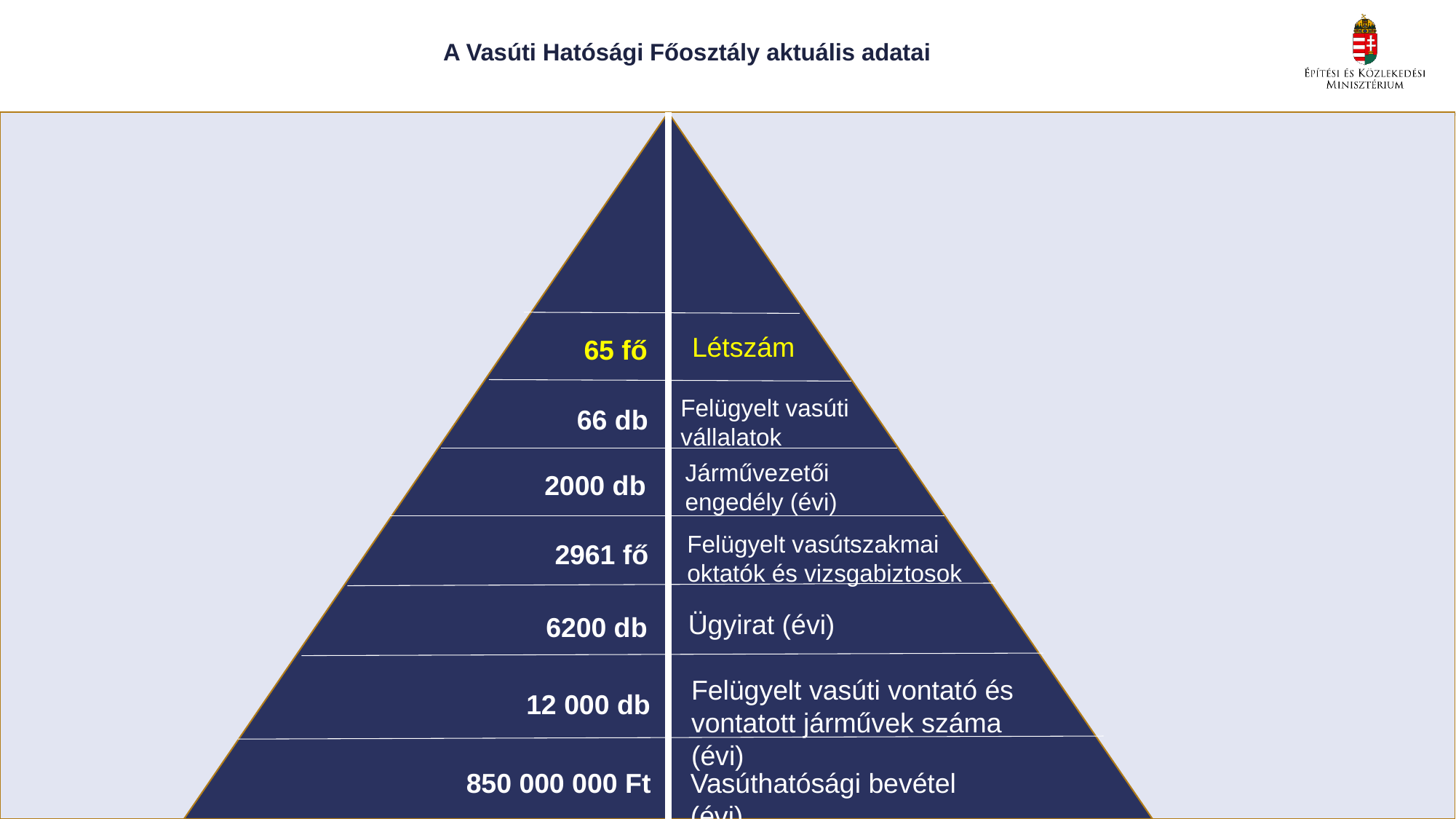

# A Vasúti Hatósági Főosztály aktuális adatai

Létszám
          65 fő
Felügyelt vasúti vállalatok
                       66 db
Járművezetői engedély (évi)
2000 db
Felügyelt vasútszakmai oktatók és vizsgabiztosok
2961 fő
Ügyirat (évi)
 6200 db
Felügyelt vasúti vontató és vontatott járművek száma (évi)
12 000 db
2
850 000 000 Ft
Vasúthatósági bevétel (évi)